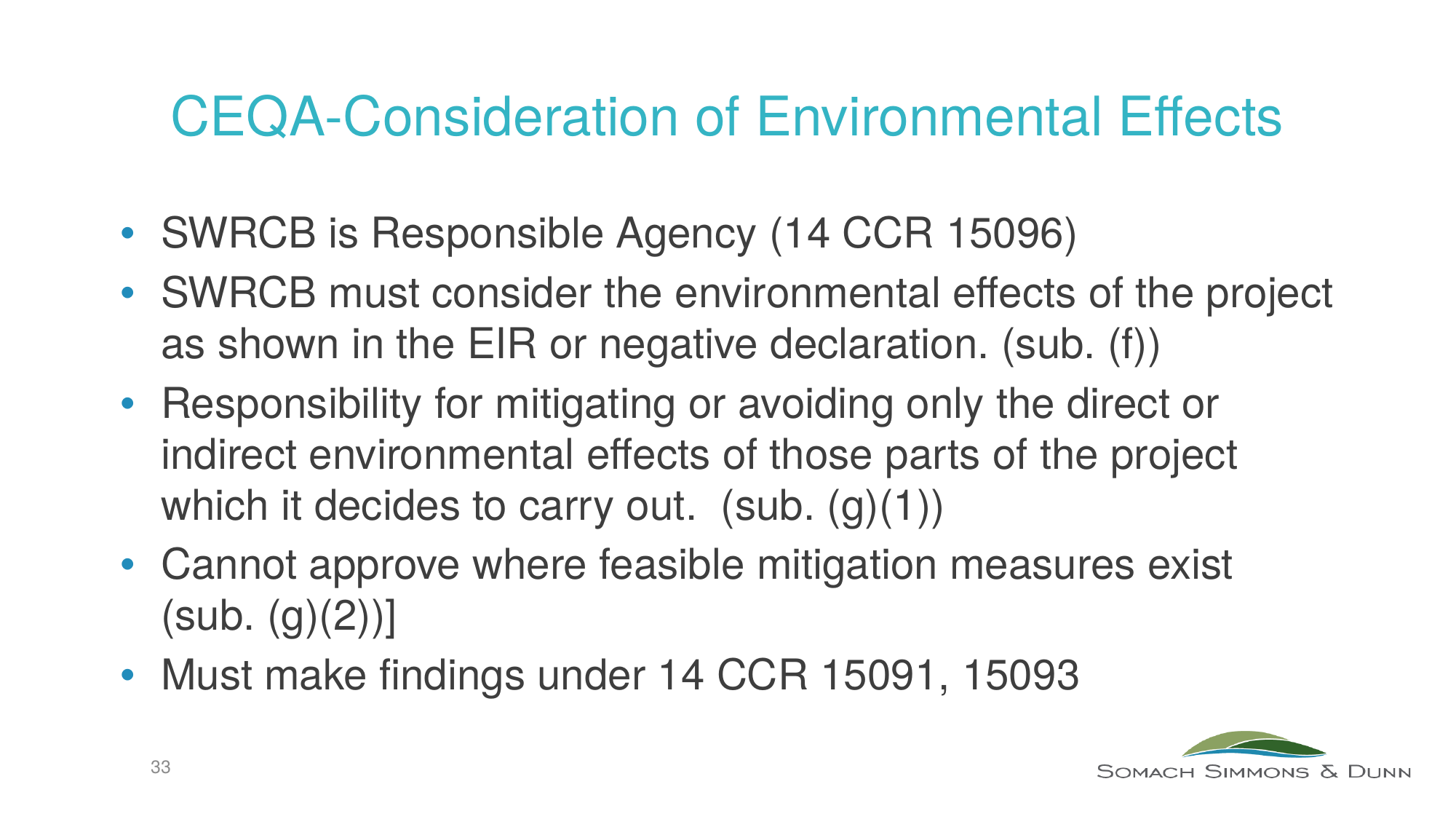

# CEQA-Consideration of Environmental Effects
SWRCB is Responsible Agency (14 CCR 15096)
SWRCB must consider the environmental effects of the project as shown in the EIR or negative declaration. (sub. (f))
Responsibility for mitigating or avoiding only the direct or indirect environmental effects of those parts of the project which it decides to carry out.  (sub. (g)(1))
Cannot approve where feasible mitigation measures exist (sub. (g)(2))]
Must make findings under 14 CCR 15091, 15093
33